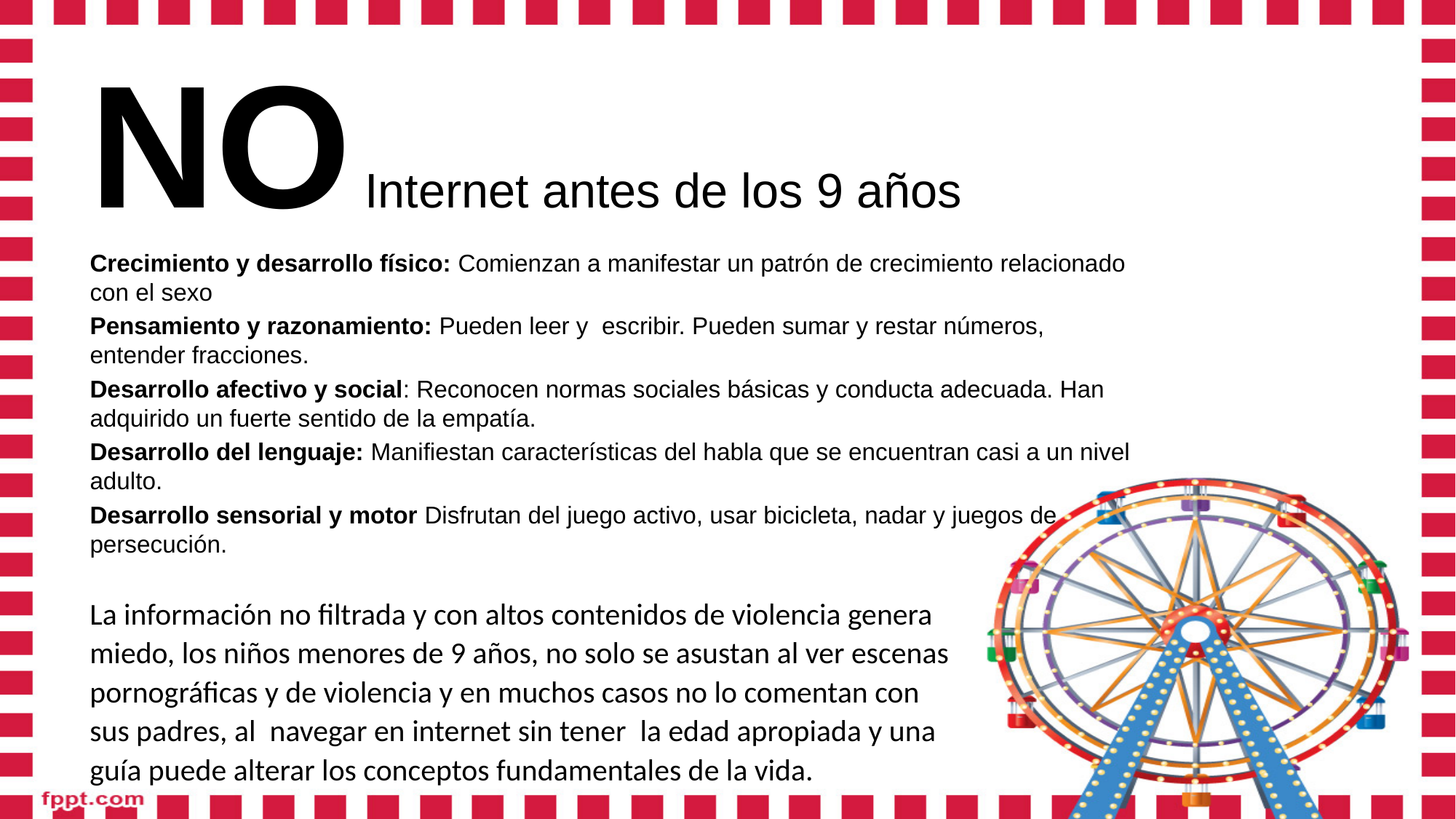

NO Internet antes de los 9 años
Crecimiento y desarrollo físico: Comienzan a manifestar un patrón de crecimiento relacionado con el sexo
Pensamiento y razonamiento: Pueden leer y  escribir. Pueden sumar y restar números, entender fracciones.
Desarrollo afectivo y social: Reconocen normas sociales básicas y conducta adecuada. Han adquirido un fuerte sentido de la empatía.
Desarrollo del lenguaje: Manifiestan características del habla que se encuentran casi a un nivel adulto.
Desarrollo sensorial y motor Disfrutan del juego activo, usar bicicleta, nadar y juegos de persecución.

La información no filtrada y con altos contenidos de violencia genera miedo, los niños menores de 9 años, no solo se asustan al ver escenas pornográficas y de violencia y en muchos casos no lo comentan con sus padres, al  navegar en internet sin tener  la edad apropiada y una guía puede alterar los conceptos fundamentales de la vida.